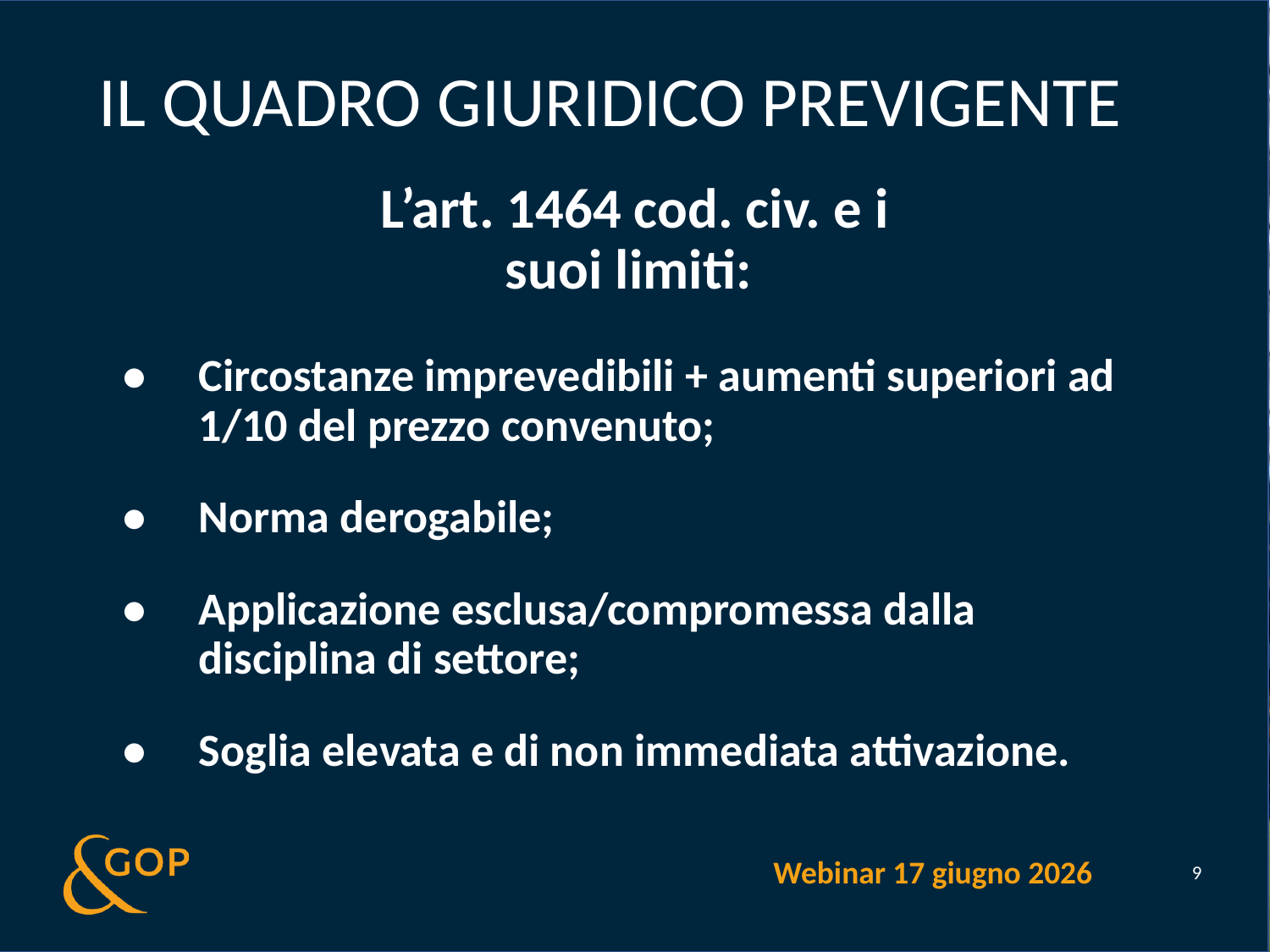

# Il quadro giuridico previgente
L’art. 1464 cod. civ. e i suoi limiti:
•	Circostanze imprevedibili + aumenti superiori ad 1/10 del prezzo convenuto;
•	Norma derogabile;
•	Applicazione esclusa/compromessa dalla disciplina di settore;
•	Soglia elevata e di non immediata attivazione.
Webinar 17 giugno 2026
9